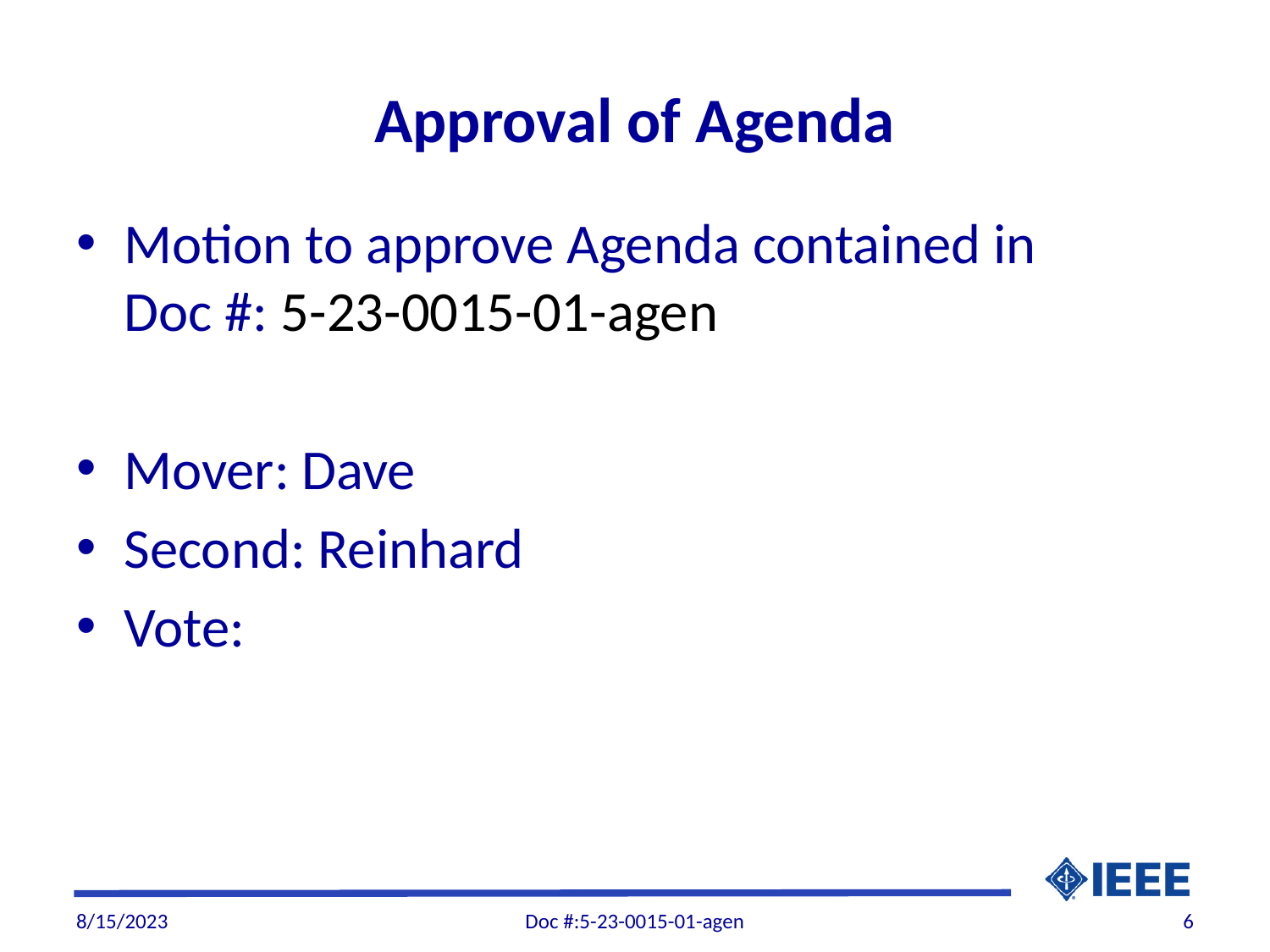

# Approval of Agenda
Motion to approve Agenda contained in Doc #: 5-23-0015-01-agen

Mover: Dave
Second: Reinhard
Vote:

8/15/2023
Doc #:5-23-0015-01-agen
6